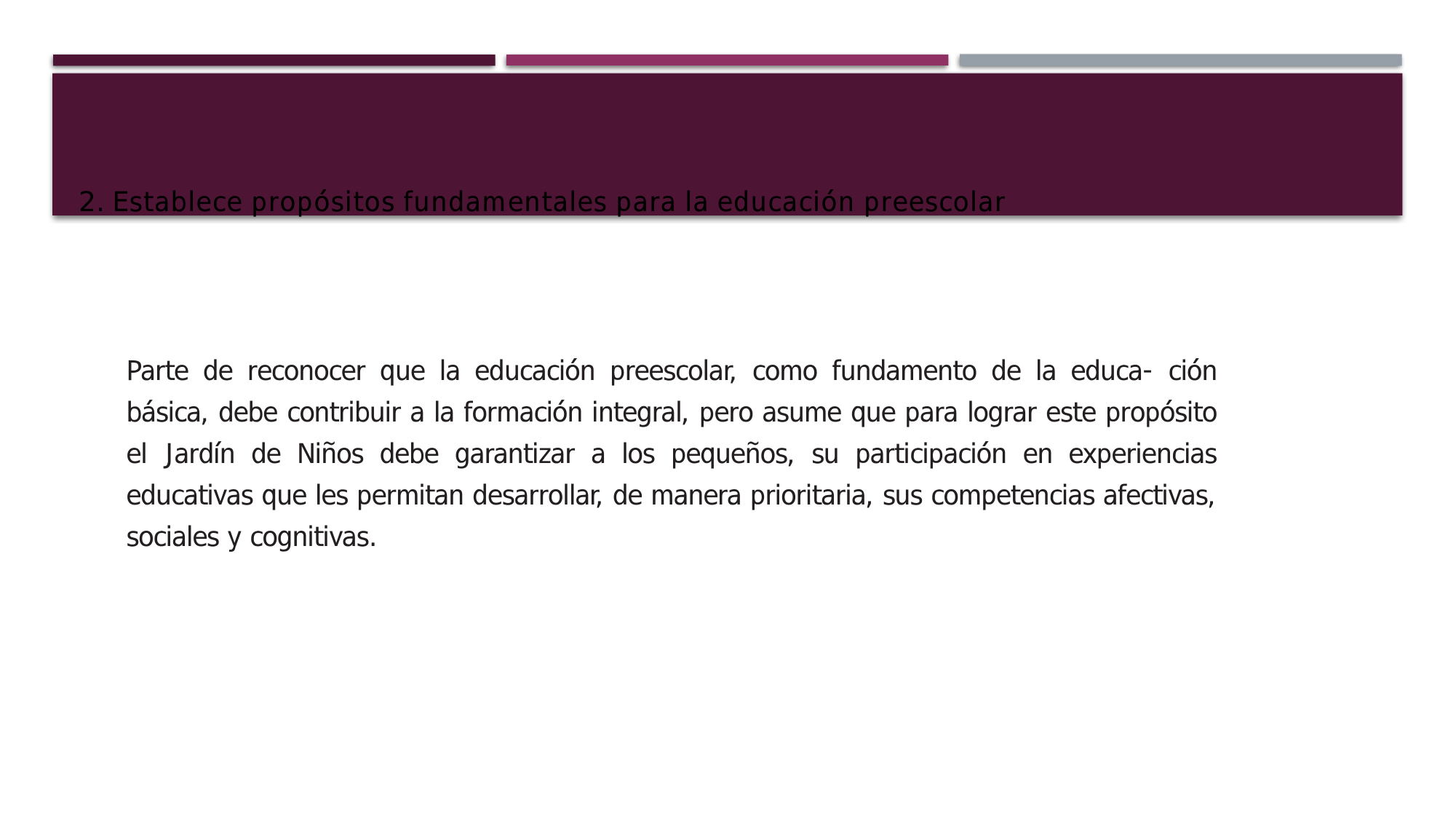

2. Establece propósitos fundamentales para la educación preescolar
Parte de reconocer que la educación preescolar, como fundamento de la educa- ción básica, debe contribuir a la formación integral, pero asume que para lograr este propósito el Jardín de Niños debe garantizar a los pequeños, su participación en experiencias educativas que les permitan desarrollar, de manera prioritaria, sus competencias afectivas, sociales y cognitivas.